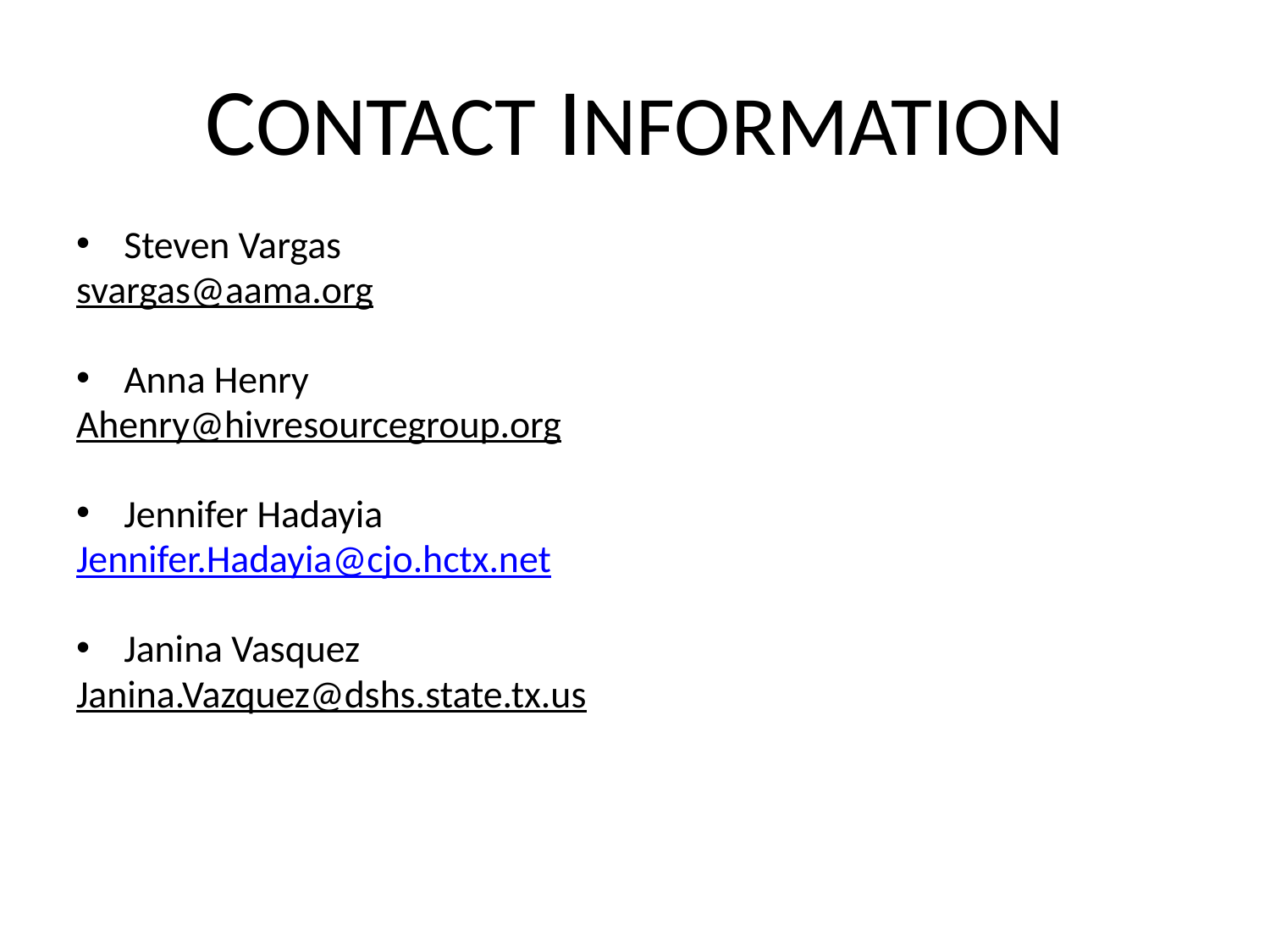

# CONTACT INFORMATION
Steven Vargas
svargas@aama.org

Anna Henry
Ahenry@hivresourcegroup.org

Jennifer Hadayia
Jennifer.Hadayia@cjo.hctx.net

Janina Vasquez
Janina.Vazquez@dshs.state.tx.us